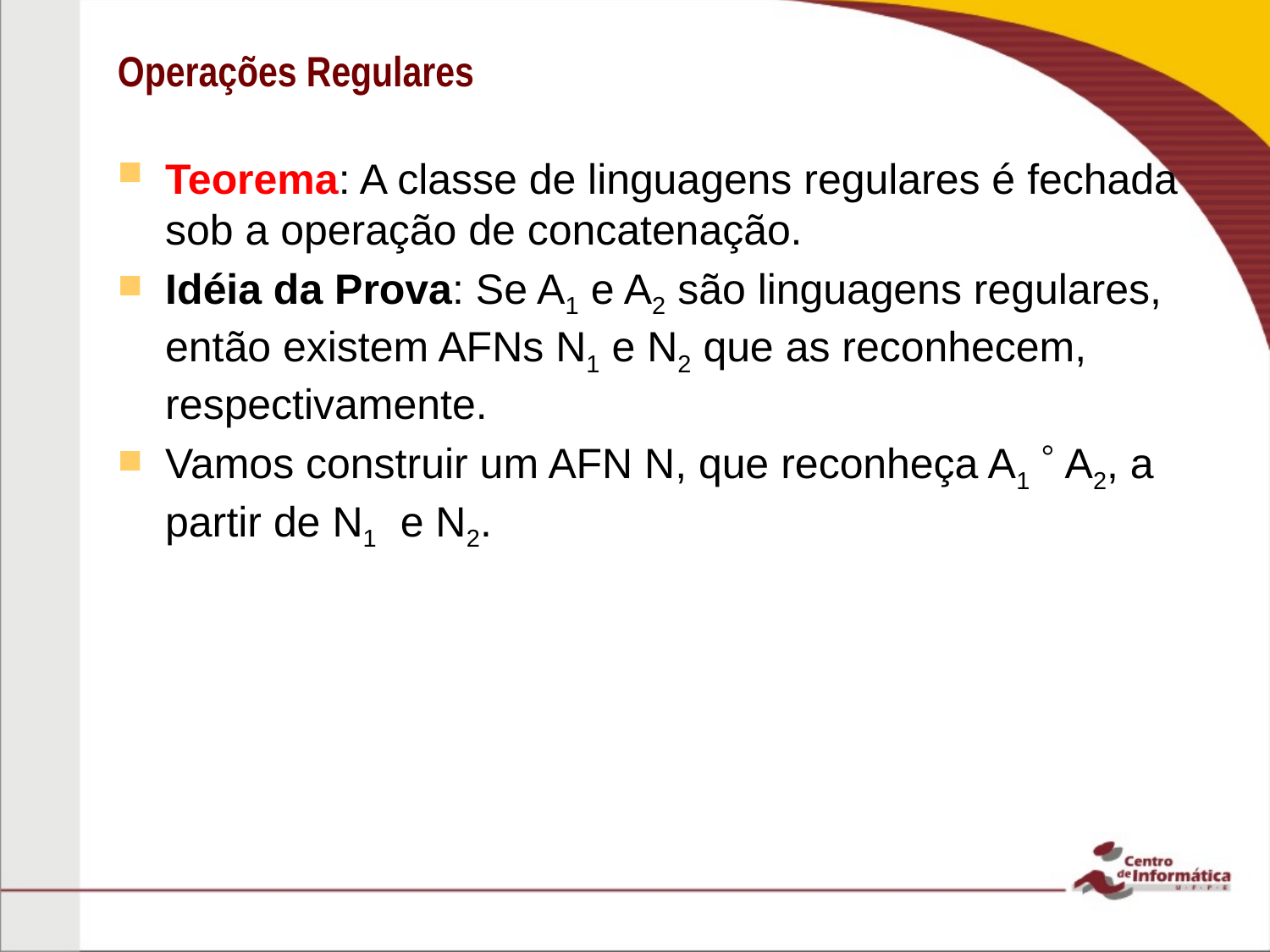

# Operações Regulares

Teorema: A classe de linguagens regulares é fechada sob a operação de concatenação.
Idéia da Prova: Se A1 e A2 são linguagens regulares, então existem AFNs N1 e N2 que as reconhecem, respectivamente.
Vamos construir um AFN N, que reconheça A1 ° A2, a partir de N1  e N2.